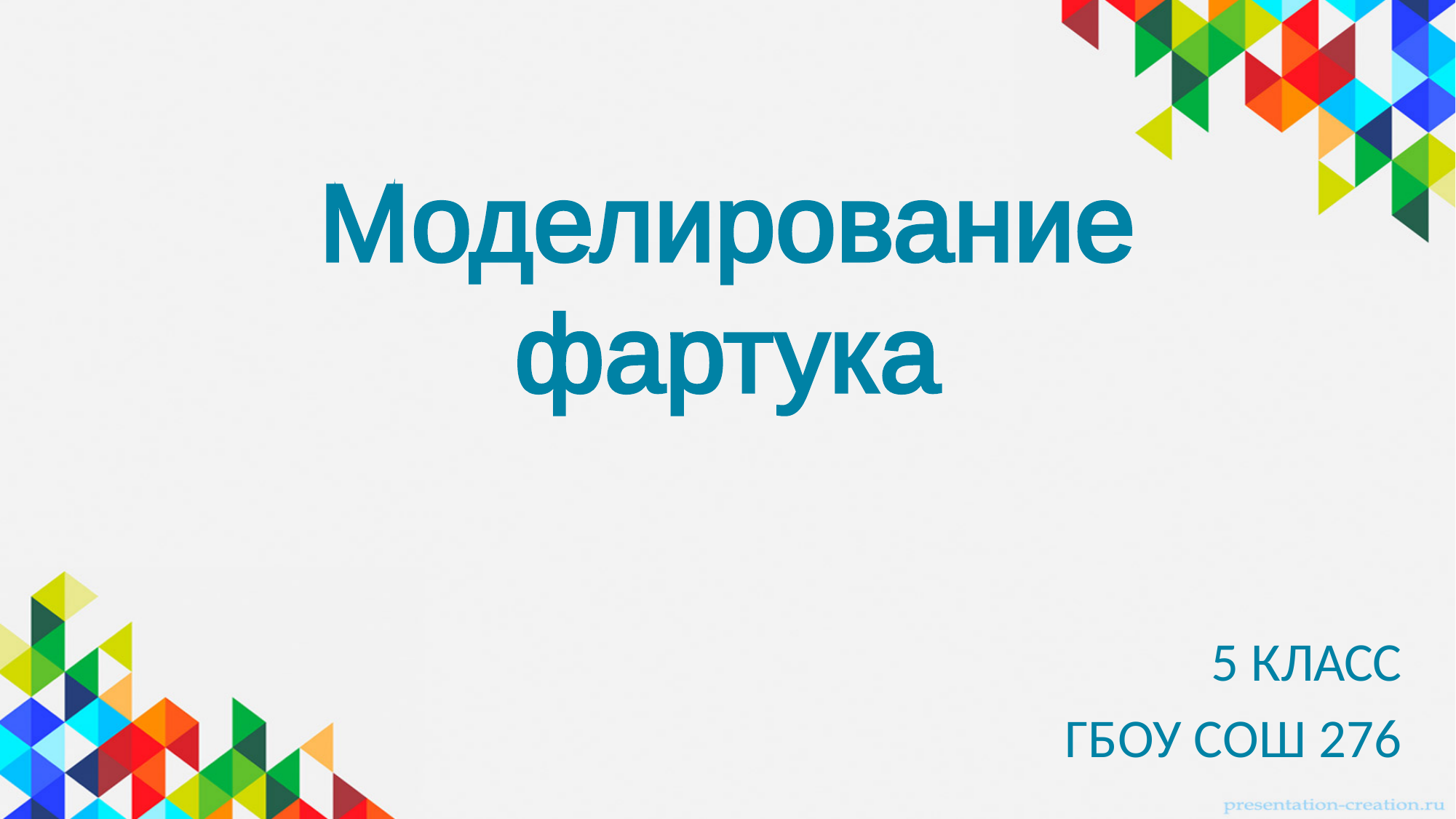

# Моделирование фартука
5 КЛАСС
ГБОУ СОШ 276